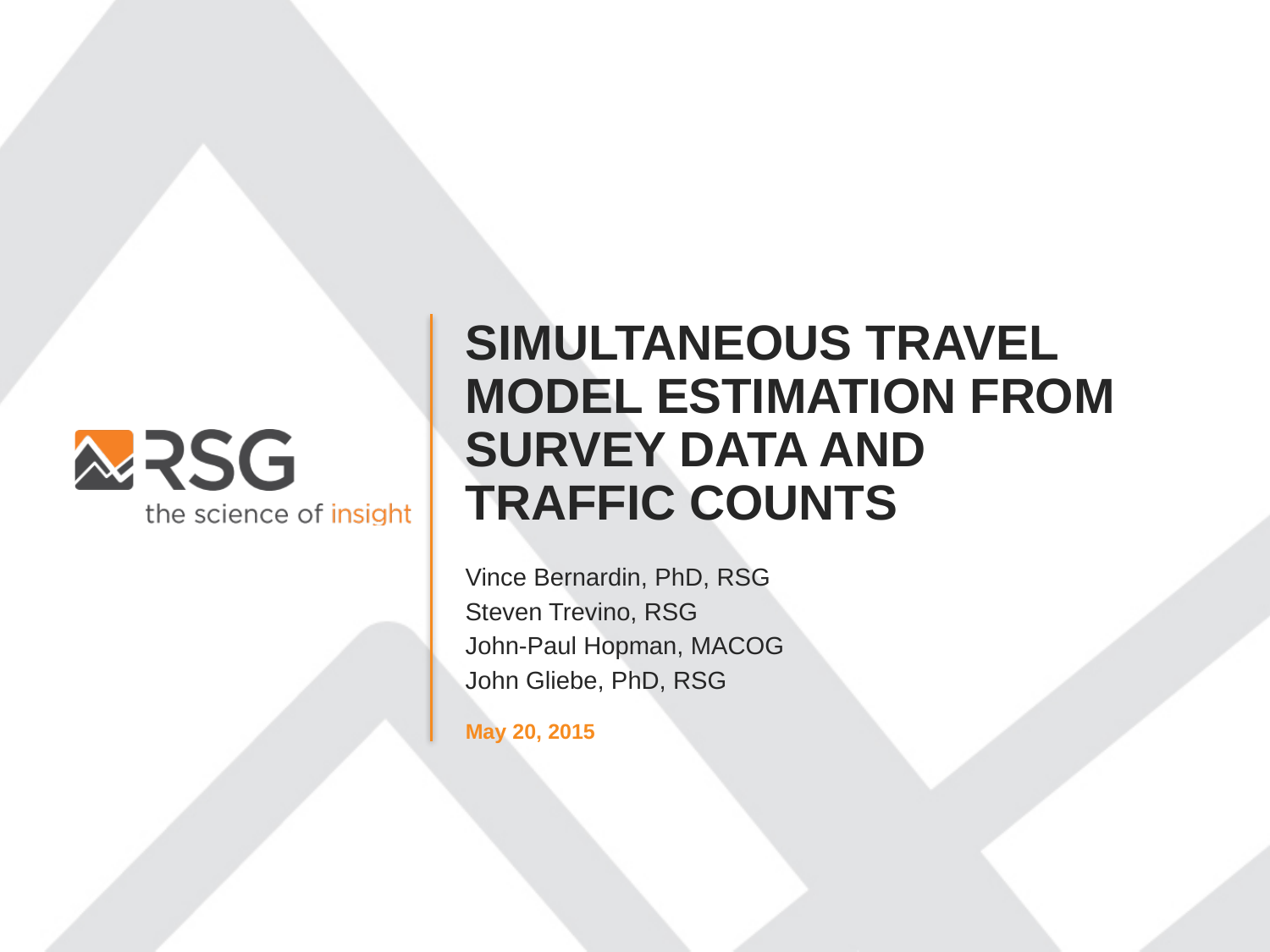

Simultaneous Travel Model Estimation from Survey Data and Traffic Counts
Vince Bernardin, PhD, RSG
Steven Trevino, RSG
John-Paul Hopman, MACOG
John Gliebe, PhD, RSG
May 20, 2015